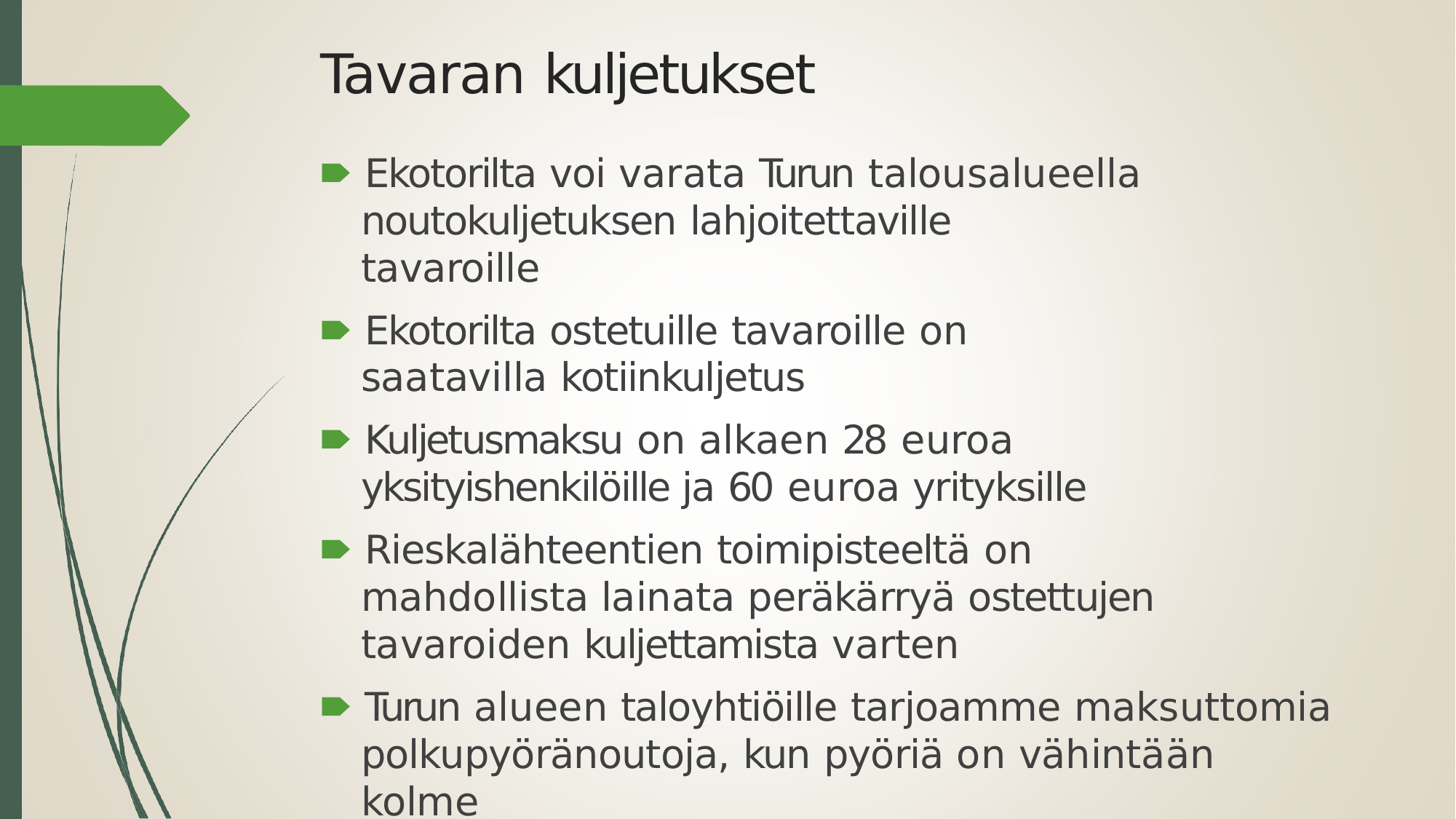

# Tavaran kuljetukset
🠶 Ekotorilta voi varata Turun talousalueella noutokuljetuksen lahjoitettaville tavaroille
🠶 Ekotorilta ostetuille tavaroille on saatavilla kotiinkuljetus
🠶 Kuljetusmaksu on alkaen 28 euroa yksityishenkilöille ja 60 euroa yrityksille
🠶 Rieskalähteentien toimipisteeltä on mahdollista lainata peräkärryä ostettujen tavaroiden kuljettamista varten
🠶 Turun alueen taloyhtiöille tarjoamme maksuttomia polkupyöränoutoja, kun pyöriä on vähintään kolme